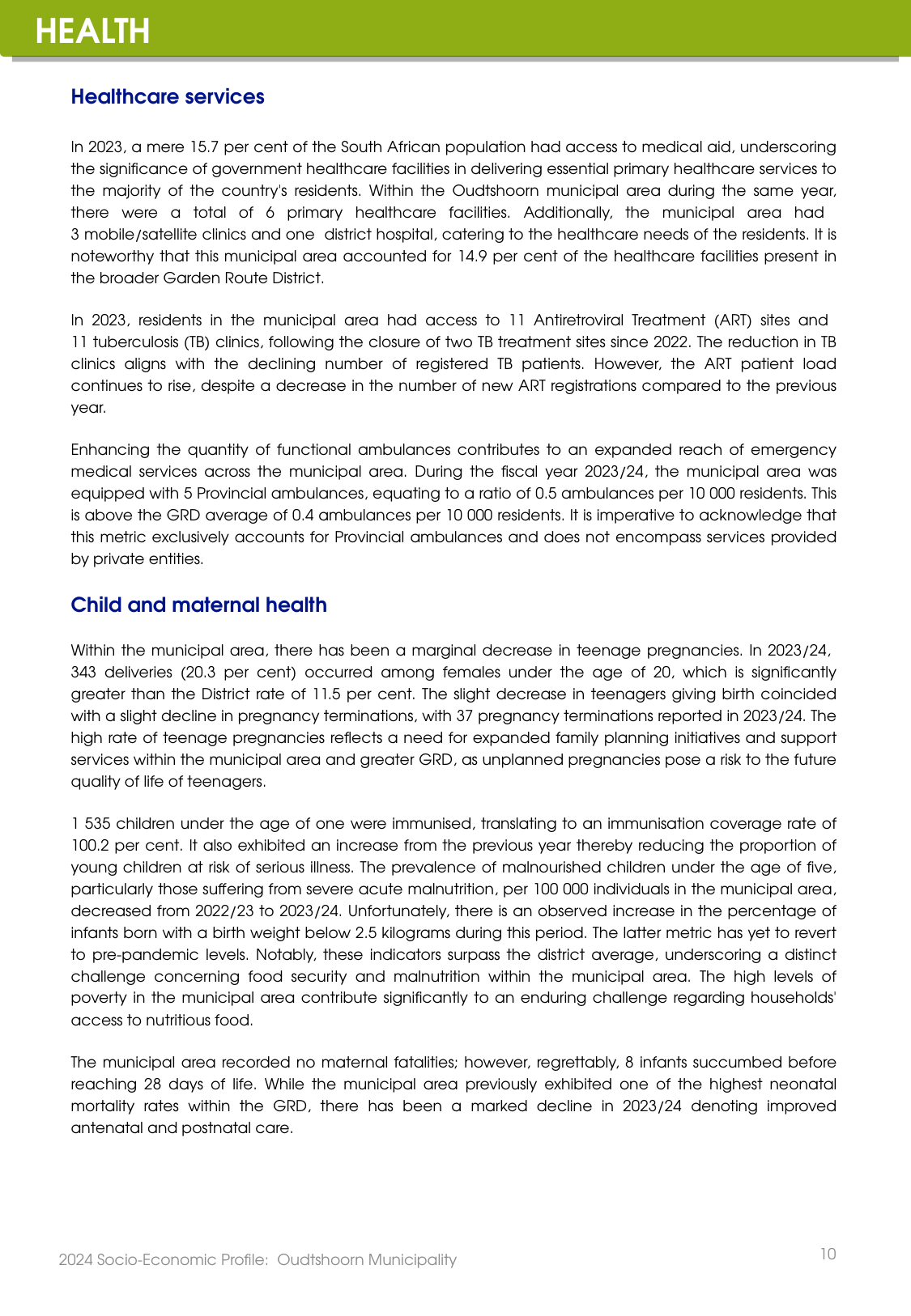

HEALTH

Healthcare services
In 2023, a mere 15.7 per cent of the South African population had access to medical aid, underscoring the significance of government healthcare facilities in delivering essential primary healthcare services to the majority of the country's residents. Within the Oudtshoorn municipal area during the same year, there were a total of 6 primary healthcare facilities. Additionally, the municipal area had
3 mobile/satellite clinics and one  district hospital, catering to the healthcare needs of the residents. It is noteworthy that this municipal area accounted for 14.9 per cent of the healthcare facilities present in the broader Garden Route District.
In 2023, residents in the municipal area had access to 11 Antiretroviral Treatment (ART) sites and
11 tuberculosis (TB) clinics, following the closure of two TB treatment sites since 2022. The reduction in TB clinics aligns with the declining number of registered TB patients. However, the ART patient load continues to rise, despite a decrease in the number of new ART registrations compared to the previous year.
Enhancing the quantity of functional ambulances contributes to an expanded reach of emergency medical services across the municipal area. During the fiscal year 2023/24, the municipal area was equipped with 5 Provincial ambulances, equating to a ratio of 0.5 ambulances per 10 000 residents. This is above the GRD average of 0.4 ambulances per 10 000 residents. It is imperative to acknowledge that this metric exclusively accounts for Provincial ambulances and does not encompass services provided by private entities.
Child and maternal health
Within the municipal area, there has been a marginal decrease in teenage pregnancies. In 2023/24,
343 deliveries (20.3 per cent) occurred among females under the age of 20, which is significantly greater than the District rate of 11.5 per cent. The slight decrease in teenagers giving birth coincided with a slight decline in pregnancy terminations, with 37 pregnancy terminations reported in 2023/24. The high rate of teenage pregnancies reflects a need for expanded family planning initiatives and support services within the municipal area and greater GRD, as unplanned pregnancies pose a risk to the future quality of life of teenagers.
1 535 children under the age of one were immunised, translating to an immunisation coverage rate of 100.2 per cent. It also exhibited an increase from the previous year thereby reducing the proportion of young children at risk of serious illness. The prevalence of malnourished children under the age of five, particularly those suffering from severe acute malnutrition, per 100 000 individuals in the municipal area, decreased from 2022/23 to 2023/24. Unfortunately, there is an observed increase in the percentage of infants born with a birth weight below 2.5 kilograms during this period. The latter metric has yet to revert to pre-pandemic levels. Notably, these indicators surpass the district average, underscoring a distinct challenge concerning food security and malnutrition within the municipal area. The high levels of poverty in the municipal area contribute significantly to an enduring challenge regarding households' access to nutritious food.
The municipal area recorded no maternal fatalities; however, regrettably, 8 infants succumbed before reaching 28 days of life. While the municipal area previously exhibited one of the highest neonatal mortality rates within the GRD, there has been a marked decline in 2023/24 denoting improved antenatal and postnatal care.

10
2024 Socio-Economic Profile:  Oudtshoorn Municipality